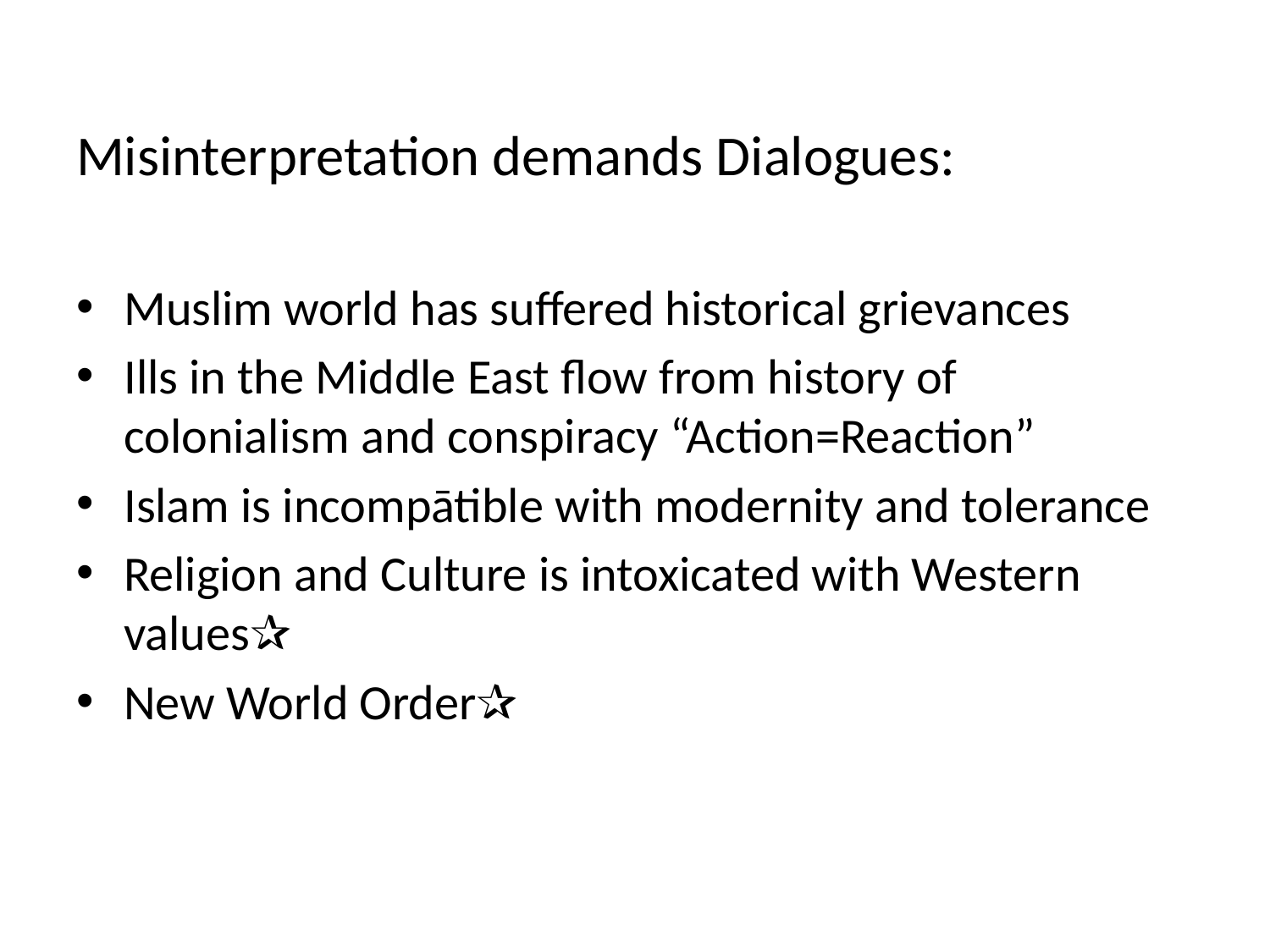

Misinterpretation demands Dialogues:

Muslim world has suffered historical grievances
Ills in the Middle East flow from history of colonialism and conspiracy “Action=Reaction”
Islam is incompātible with modernity and tolerance
Religion and Culture is intoxicated with Western values✰
New World Order✰